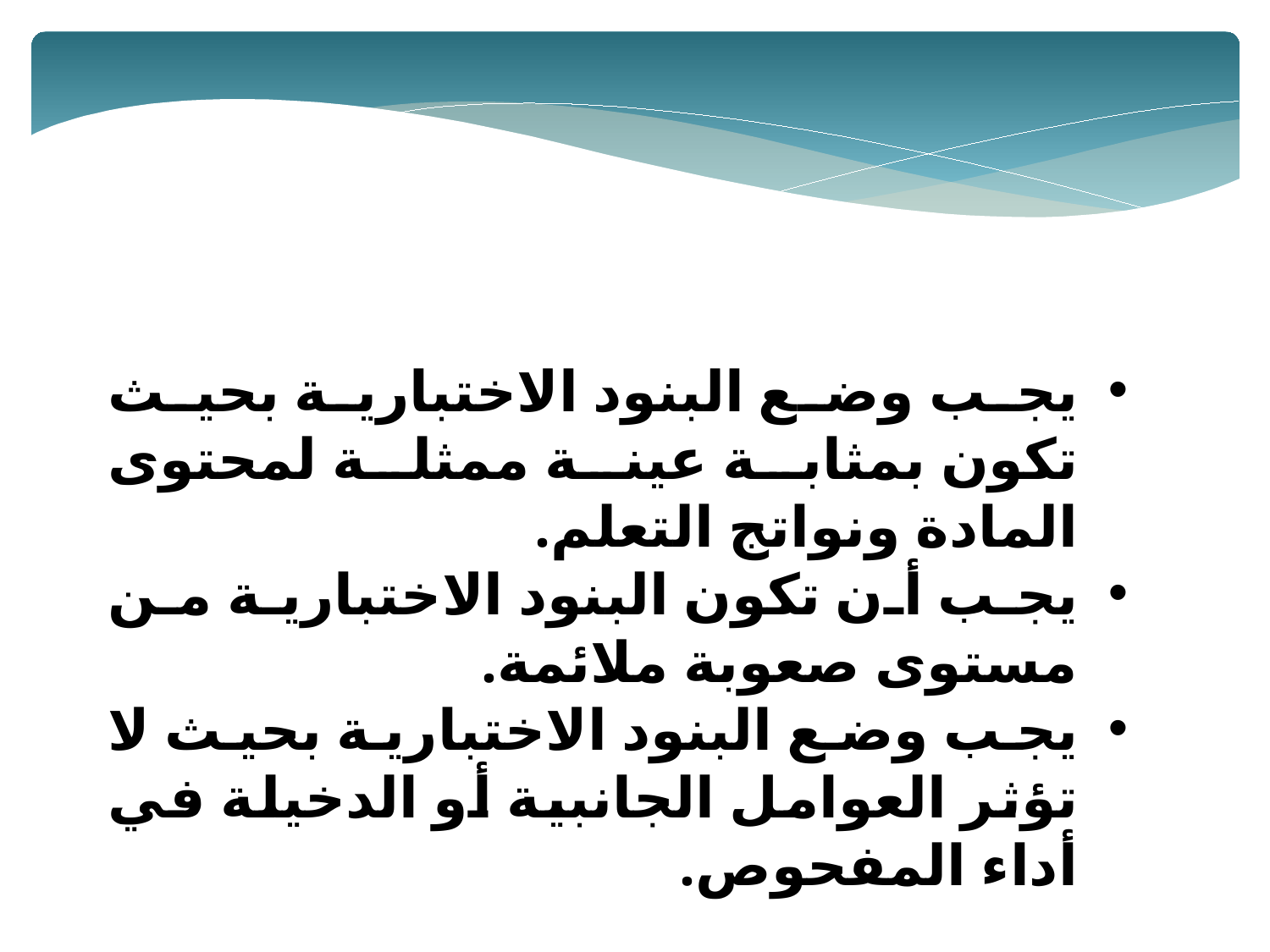

يجب وضع البنود الاختبارية بحيث تكون بمثابة عينة ممثلة لمحتوى المادة ونواتج التعلم.
يجب أن تكون البنود الاختبارية من مستوى صعوبة ملائمة.
يجب وضع البنود الاختبارية بحيث لا تؤثر العوامل الجانبية أو الدخيلة في أداء المفحوص.